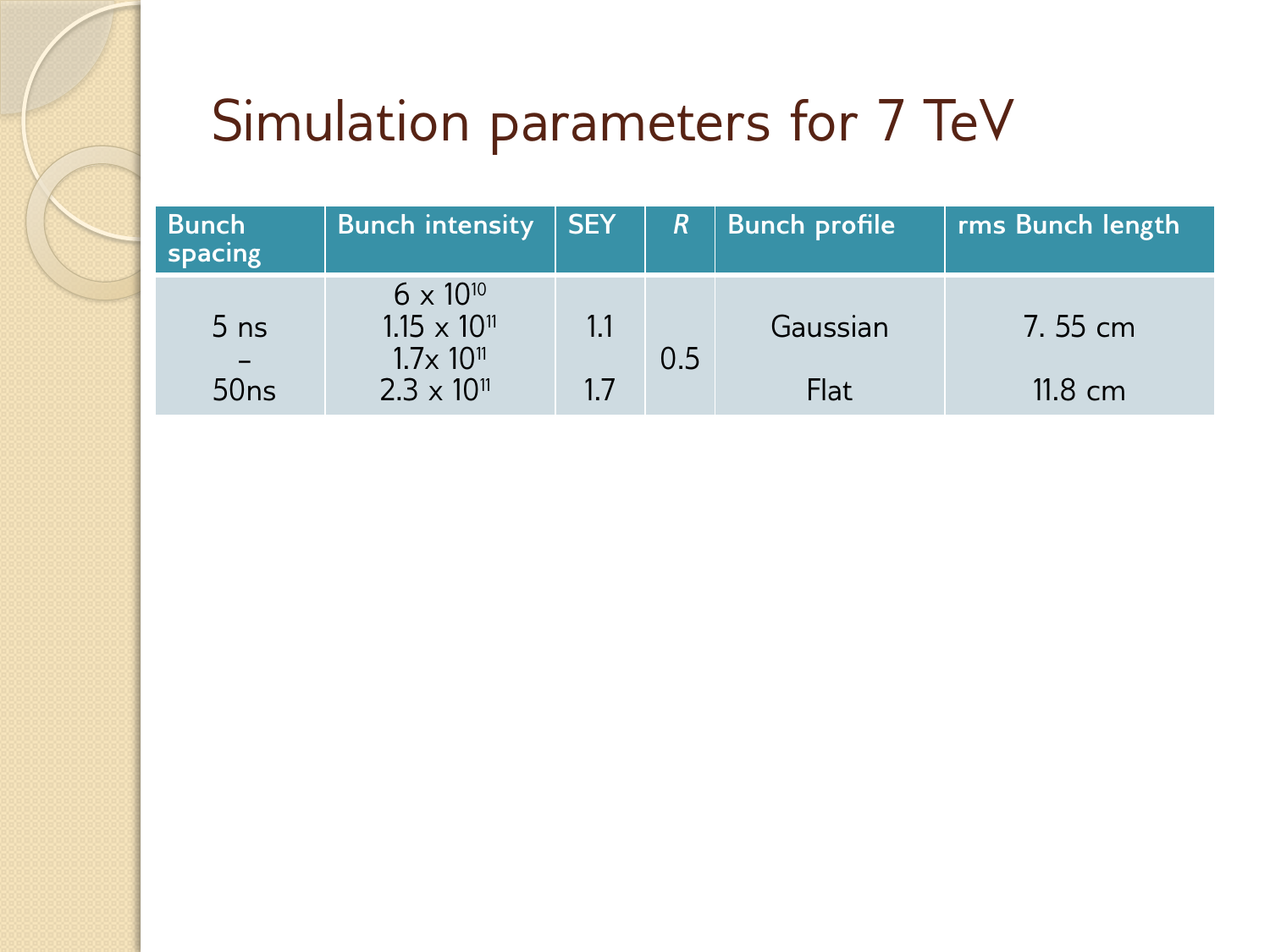

# Simulation parameters for 7 TeV
| Bunch spacing | Bunch intensity | SEY | R | Bunch profile | rms Bunch length |
| --- | --- | --- | --- | --- | --- |
| 5 ns – 50ns | 6 x 1010 1.15 x 1011 1.7x 1011 2.3 x 1011 | 1.1 1.7 | 0.5 | Gaussian Flat | 7. 55 cm 11.8 cm |